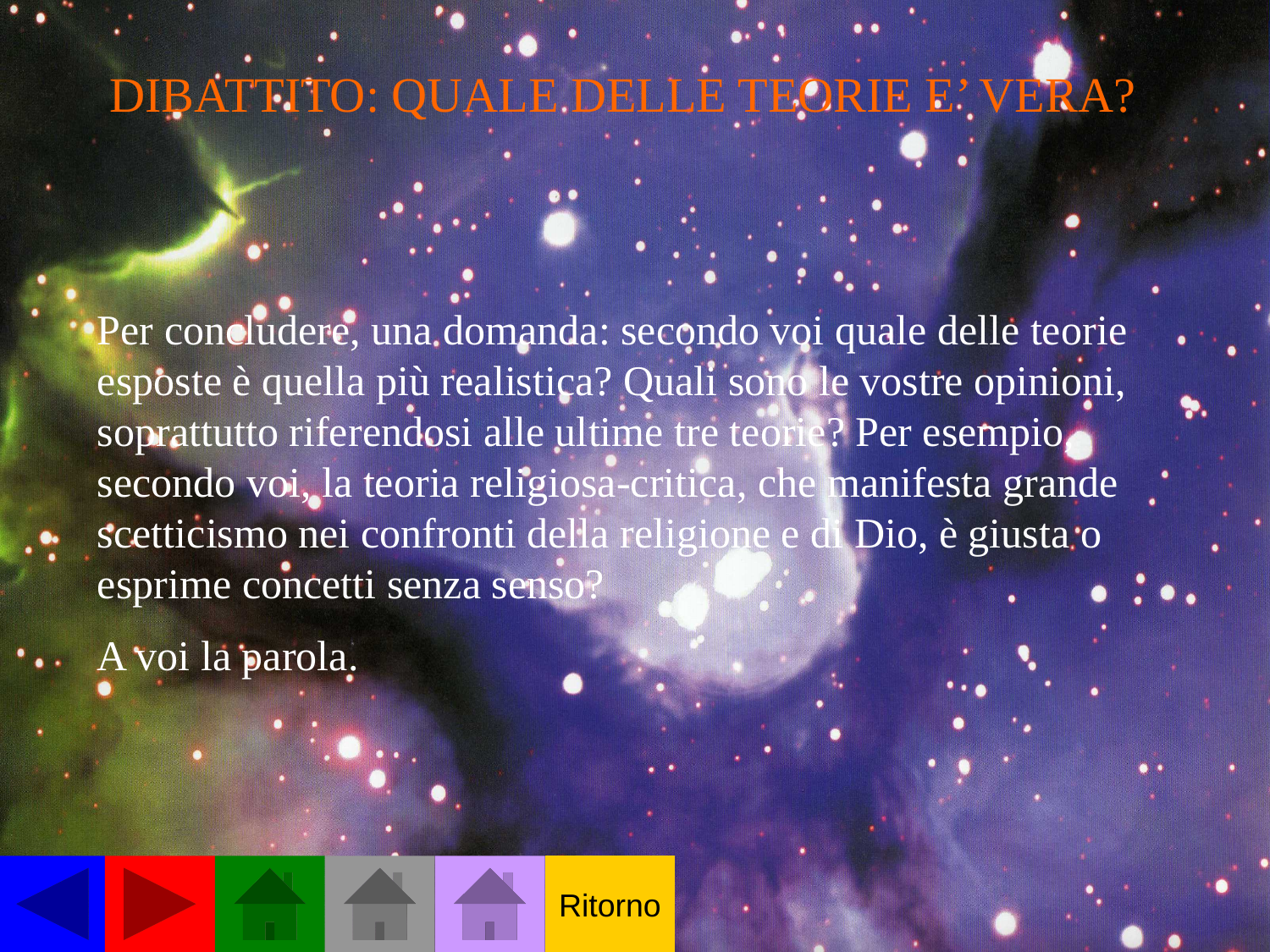

DIBATTITO: QUALE DELLE TEORIE E’ VERA?
Per concludere, una domanda: secondo voi quale delle teorie esposte è quella più realistica? Quali sono le vostre opinioni, soprattutto riferendosi alle ultime tre teorie? Per esempio, secondo voi, la teoria religiosa-critica, che manifesta grande scetticismo nei confronti della religione e di Dio, è giusta o esprime concetti senza senso?
A voi la parola.

Ritorno